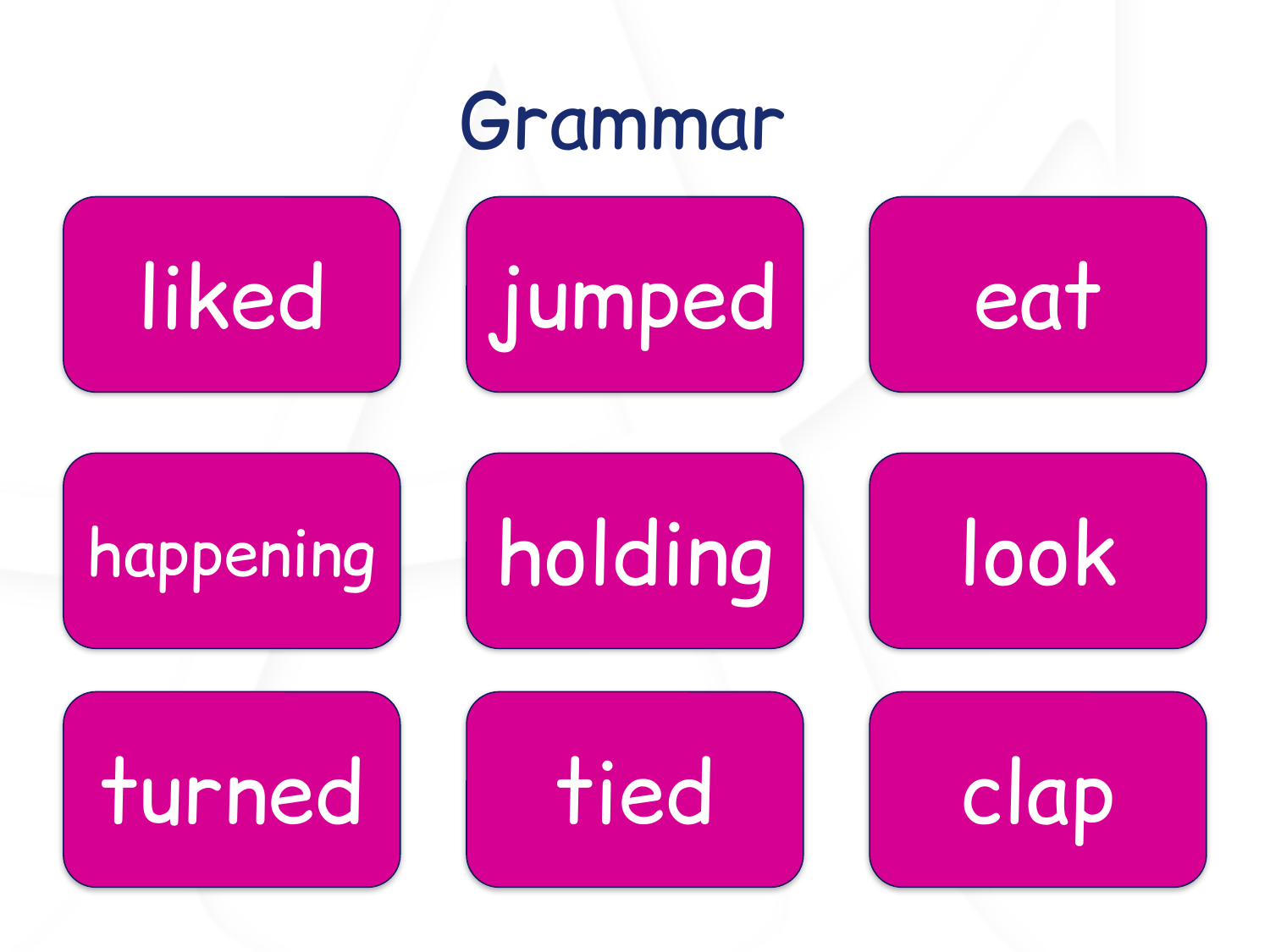

# Grammar
liked
jumped
turned
tied
eat
happening
holding
look
clap